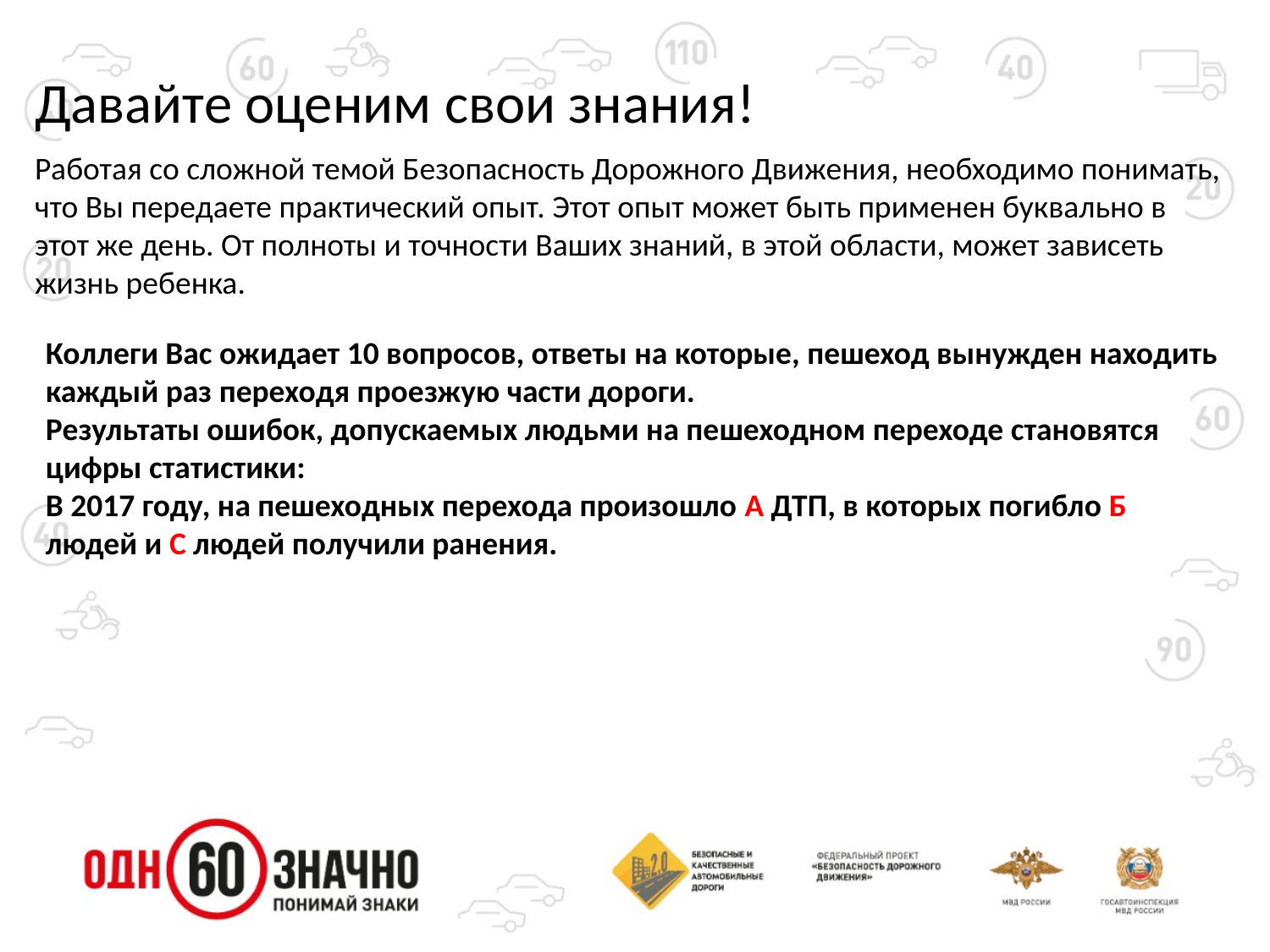

Давайте оценим свои знания!
Работая со сложной темой Безопасность Дорожного Движения, необходимо понимать, что Вы передаете практический опыт. Этот опыт может быть применен буквально в этот же день. От полноты и точности Ваших знаний, в этой области, может зависеть жизнь ребенка.
Коллеги Вас ожидает 10 вопросов, ответы на которые, пешеход вынужден находить каждый раз переходя проезжую части дороги.
Результаты ошибок, допускаемых людьми на пешеходном переходе становятся цифры статистики:
В 2017 году, на пешеходных перехода произошло А ДТП, в которых погибло Б людей и С людей получили ранения.